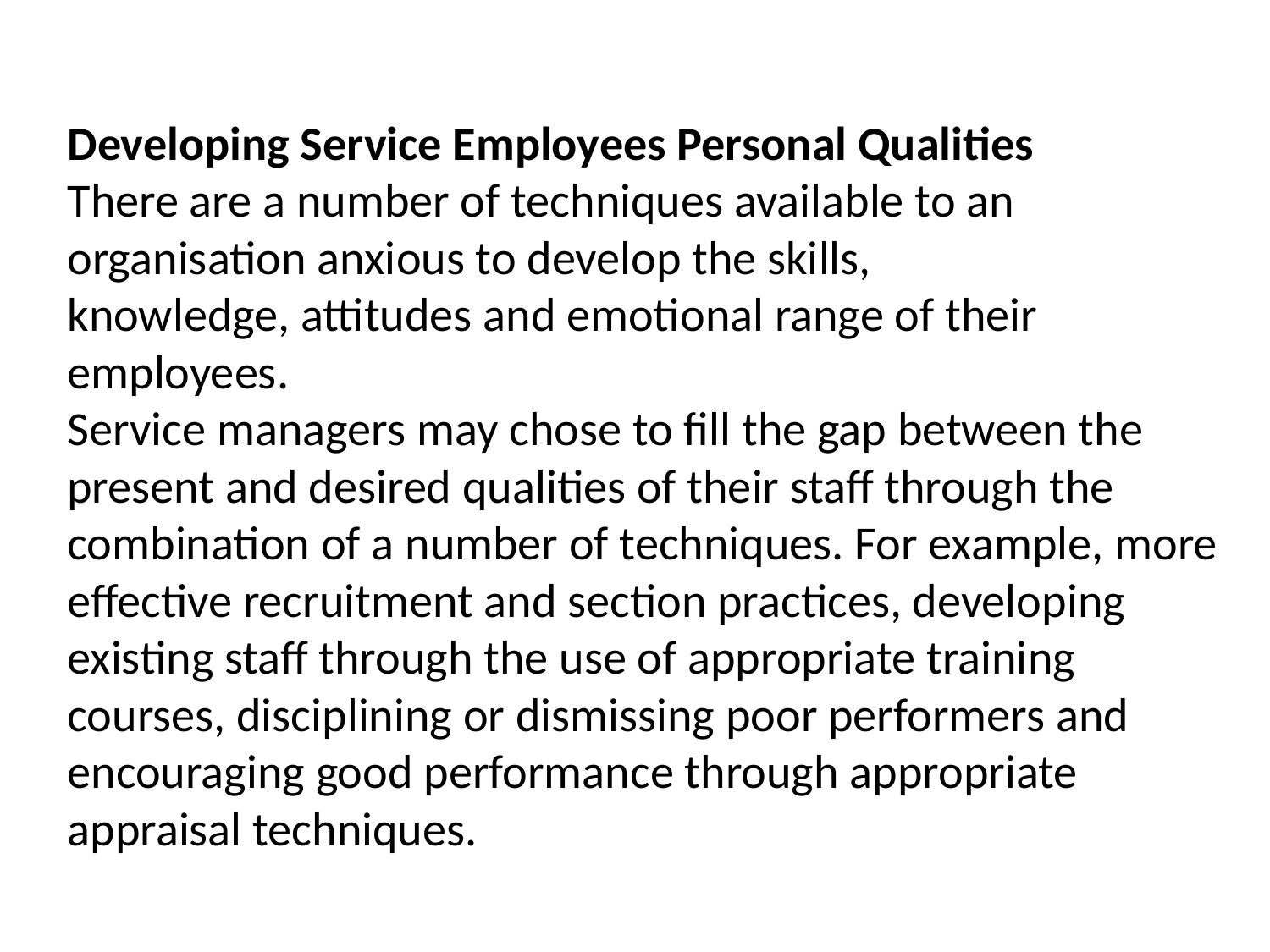

Developing Service Employees Personal Qualities
There are a number of techniques available to an organisation anxious to develop the skills,
knowledge, attitudes and emotional range of their employees.
Service managers may chose to fill the gap between the present and desired qualities of their staff through the combination of a number of techniques. For example, more
effective recruitment and section practices, developing existing staff through the use of appropriate training courses, disciplining or dismissing poor performers and encouraging good performance through appropriate appraisal techniques.